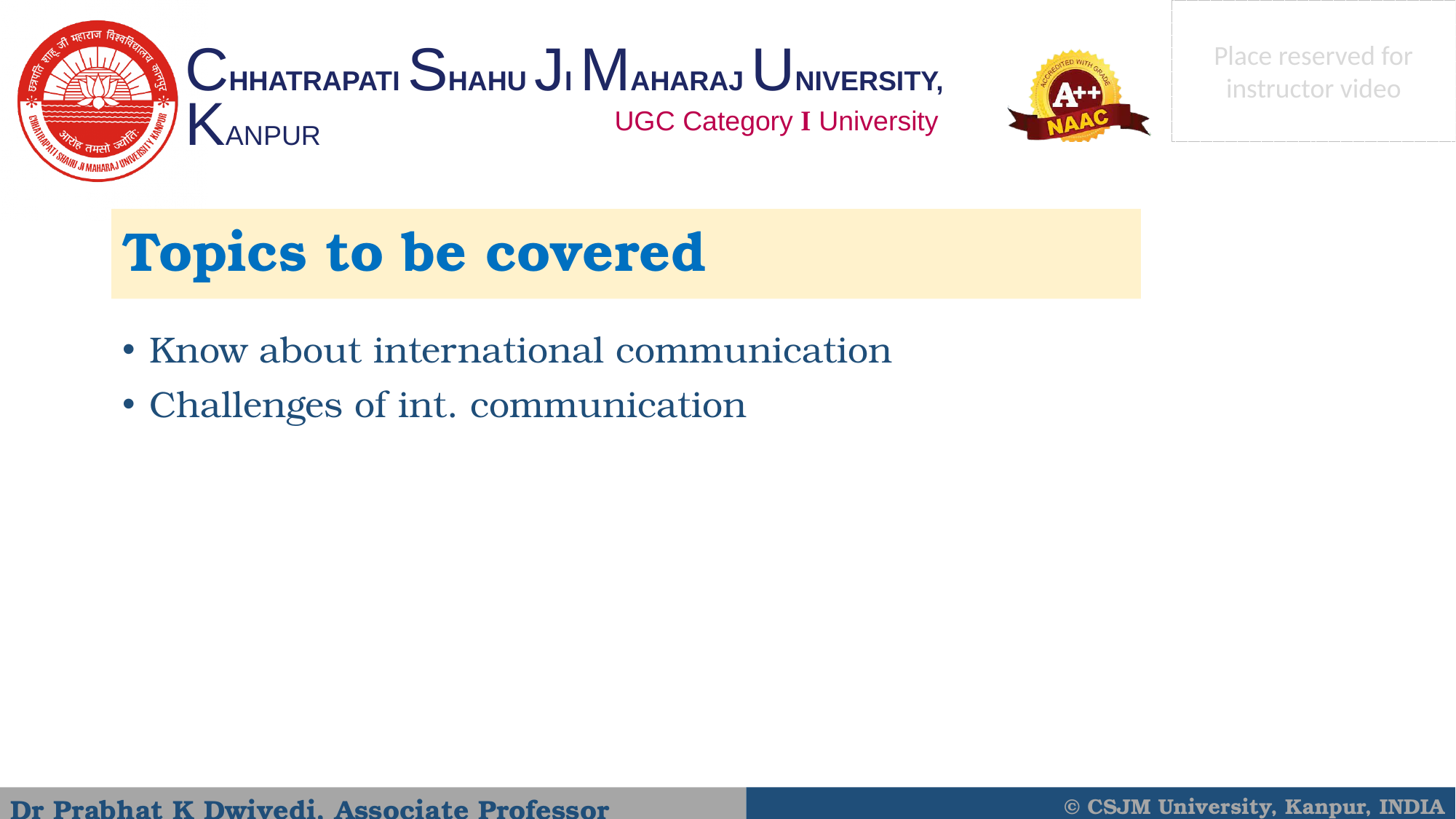

Topics to be covered
Know about international communication
Challenges of int. communication

Dr Prabhat K Dwivedi, Associate Professor